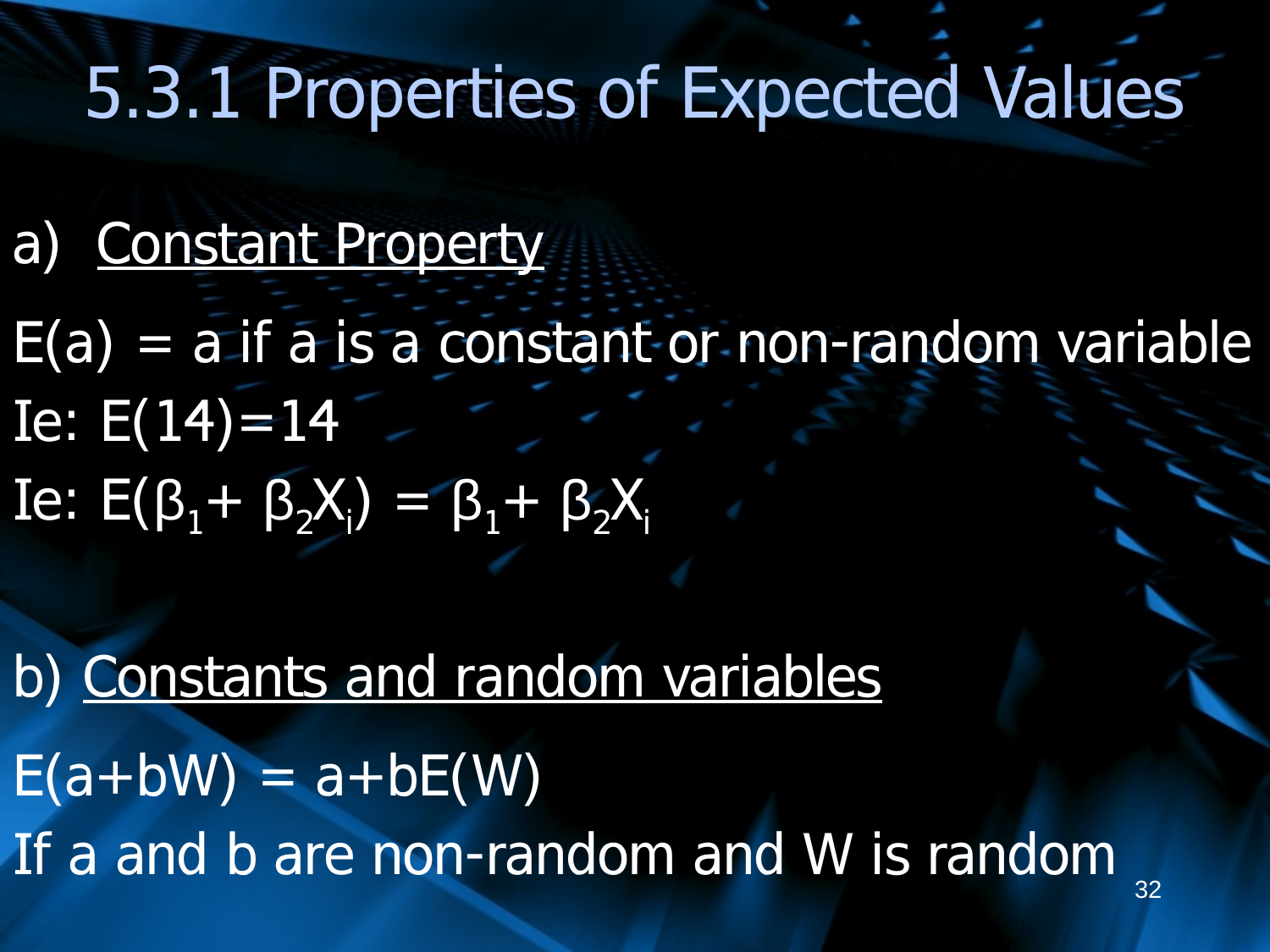

# 5.3.1 Properties of Expected Values
Constant Property

E(a) = a if a is a constant or non-random variable
Ie: E(14)=14
Ie: E(β1+ β2Xi) = β1+ β2Xi

b) Constants and random variables

E(a+bW) = a+bE(W)
If a and b are non-random and W is random
32